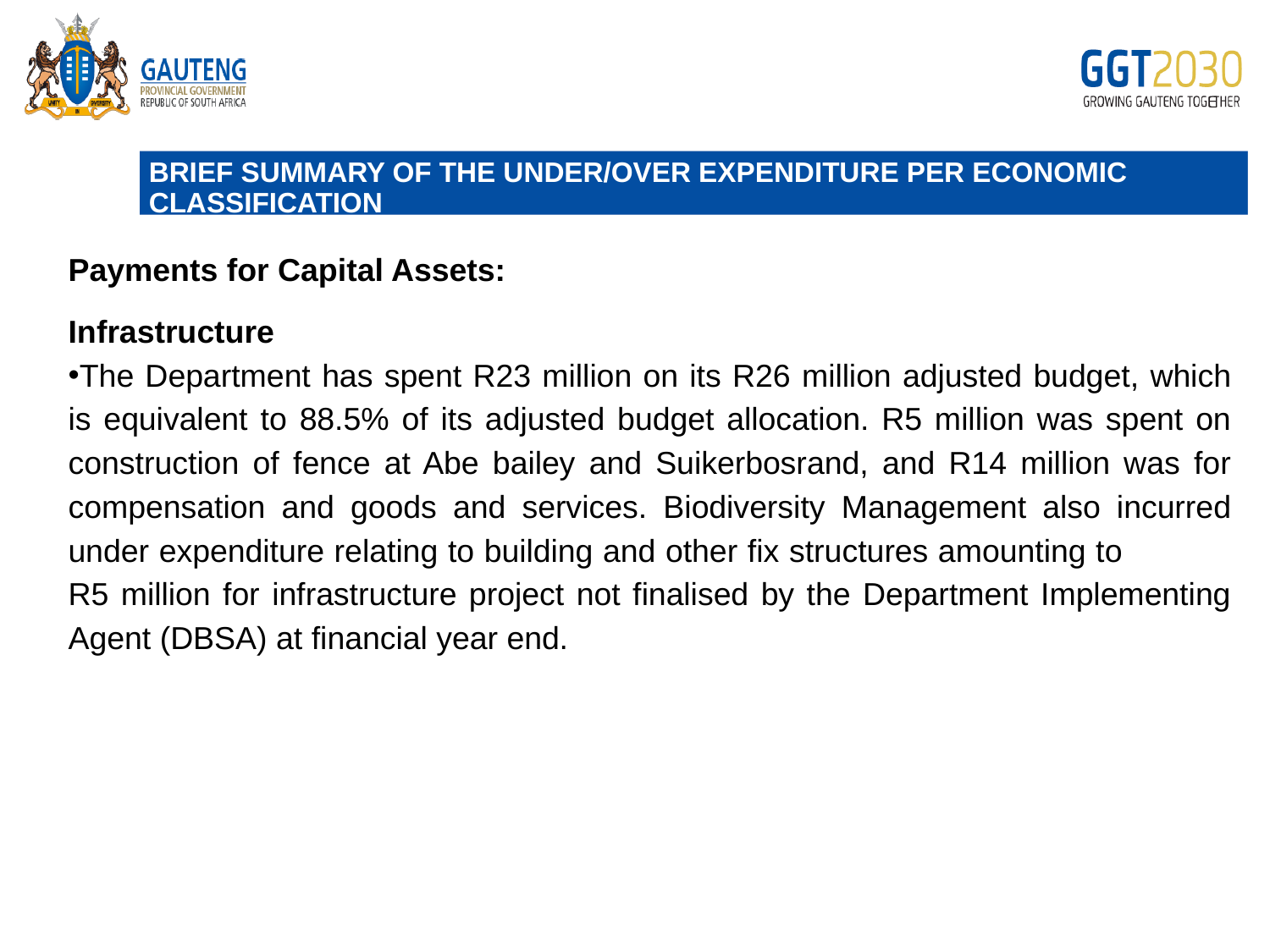

# BRIEF SUMMARY OF THE UNDER/OVER EXPENDITURE PER ECONOMIC CLASSIFICATION
Payments for Capital Assets:
Infrastructure
The Department has spent R23 million on its R26 million adjusted budget, which is equivalent to 88.5% of its adjusted budget allocation. R5 million was spent on construction of fence at Abe bailey and Suikerbosrand, and R14 million was for compensation and goods and services. Biodiversity Management also incurred under expenditure relating to building and other fix structures amounting to            R5 million for infrastructure project not finalised by the Department Implementing Agent (DBSA) at financial year end.